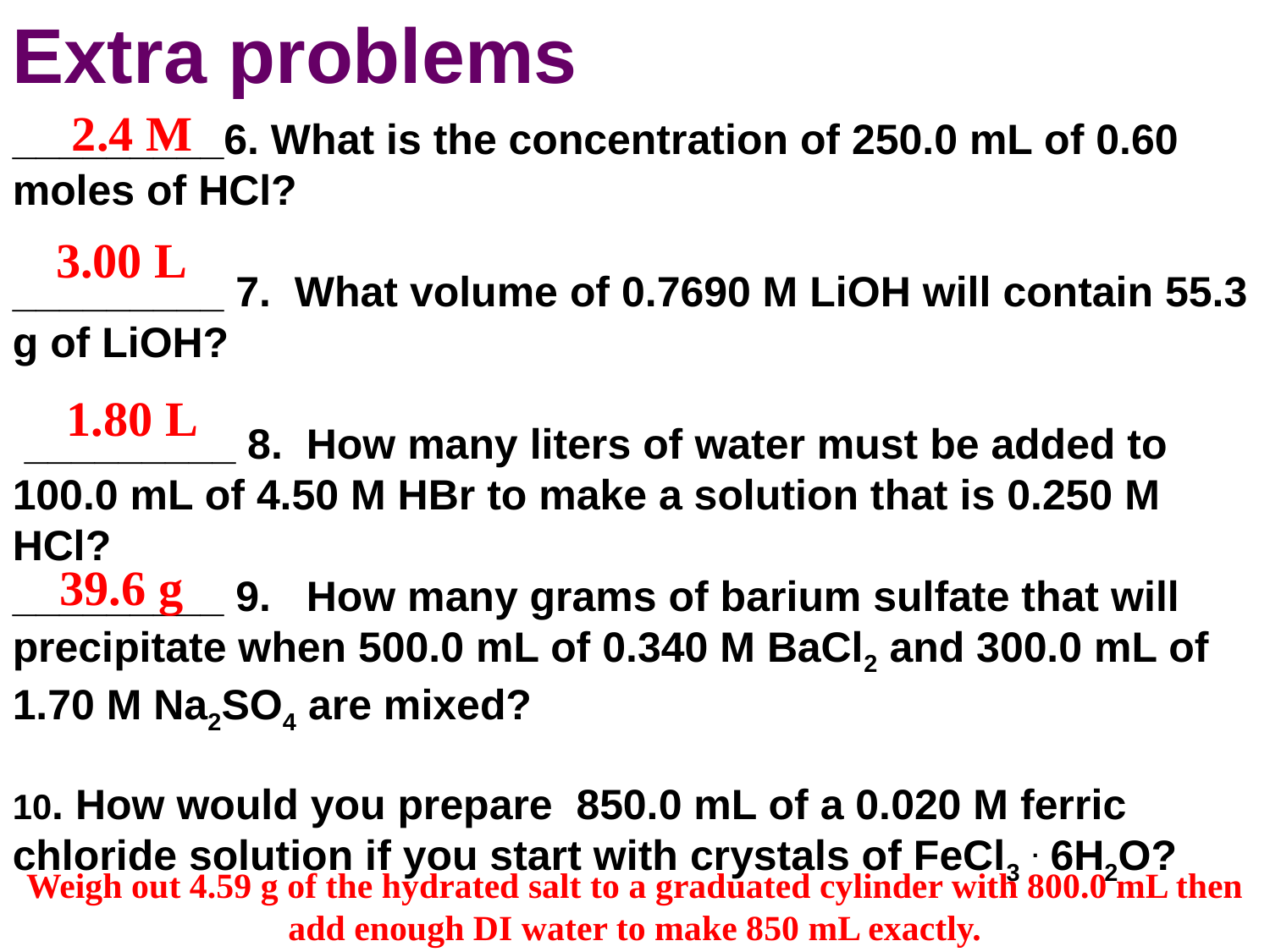

Extra problems
2.4 M
_________6. What is the concentration of 250.0 mL of 0.60 moles of HCl?

_________ 7.  What volume of 0.7690 M LiOH will contain 55.3 g of LiOH?

 _________ 8.  How many liters of water must be added to 100.0 mL of 4.50 M HBr to make a solution that is 0.250 M HCl?
_________ 9.   How many grams of barium sulfate that will precipitate when 500.0 mL of 0.340 M BaCl2 and 300.0 mL of 1.70 M Na2SO4 are mixed?

10. How would you prepare  850.0 mL of a 0.020 M ferric chloride solution if you start with crystals of FeCl3 . 6H2O?

3.00 L
1.80 L
39.6 g
Weigh out 4.59 g of the hydrated salt to a graduated cylinder with 800.0 mL then add enough DI water to make 850 mL exactly.